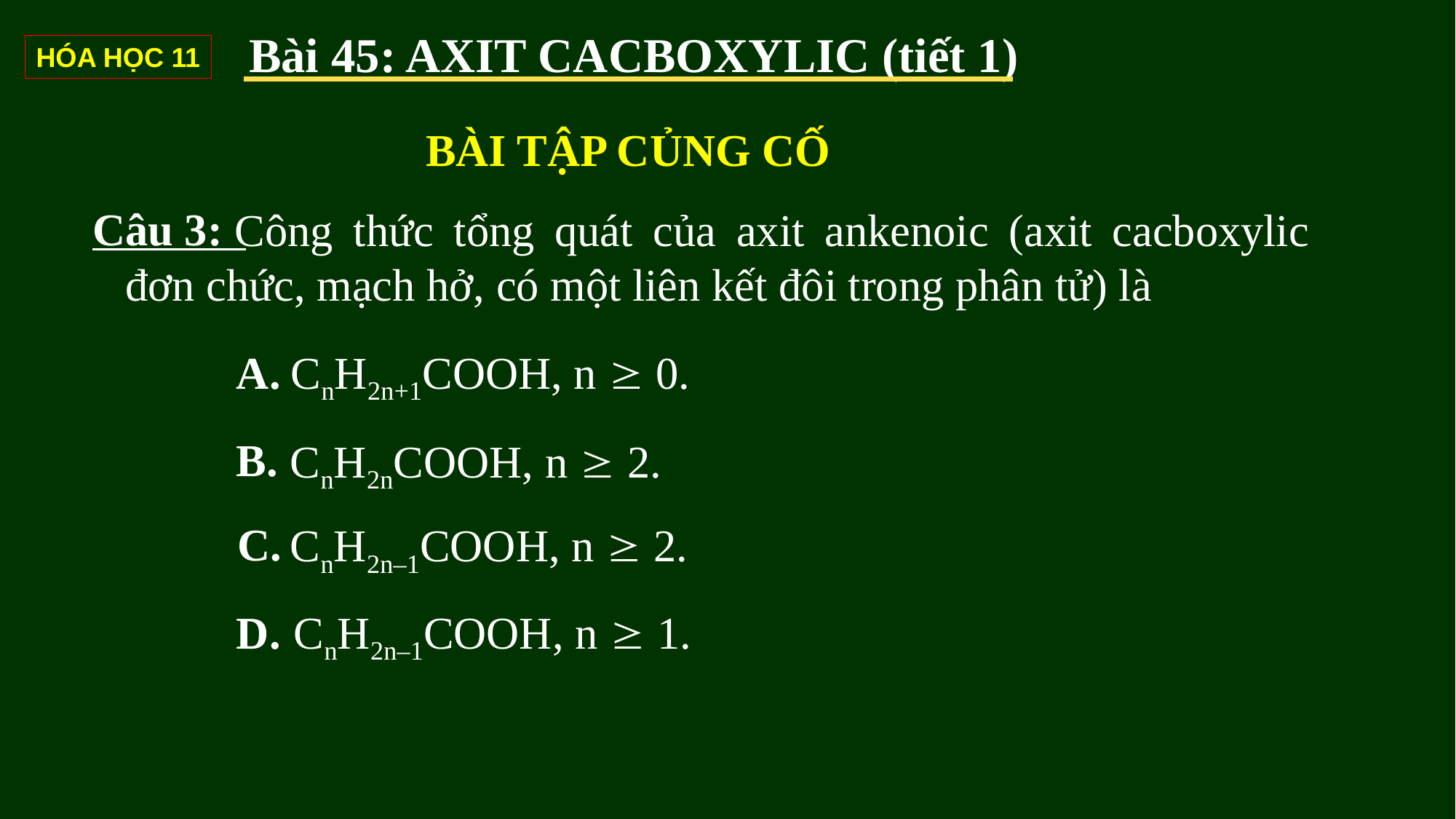

Bài 45: AXIT CACBOXYLIC (tiết 1)
HÓA HỌC 11
BÀI TẬP CỦNG CỐ
Câu 3:
	Công thức tổng quát của axit ankenoic (axit cacboxylic đơn chức, mạch hở, có một liên kết đôi trong phân tử) là
CnH2n+1COOH, n ≥ 0.
A.
B.
CnH2nCOOH, n ≥ 2.
C.
CnH2n–1COOH, n ≥ 2.
CnH2n–1COOH, n ≥ 1.
D.